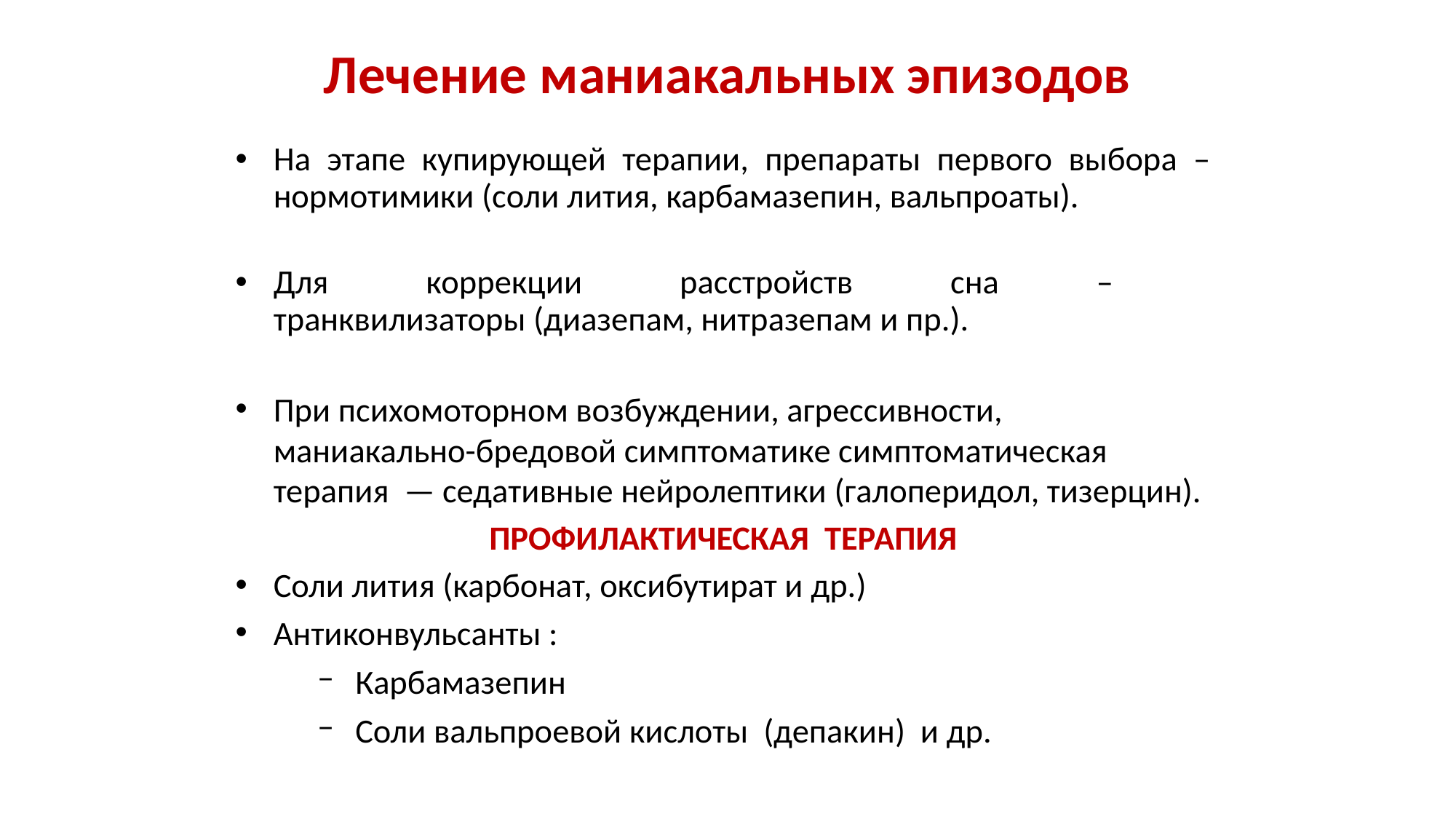

# Лечение маниакальных эпизодов
На этапе купирующей терапии, препараты первого выбора – нормотимики (соли лития, карбамазепин, вальпроаты).

Для коррекции расстройств сна –
транквилизаторы (диазепам, нитразепам и пр.).

При психомоторном возбуждении, агрессивности, маниакально-бредовой симптоматике симптоматическая терапия  — седативные нейролептики (галоперидол, тизерцин).
ПРОФИЛАКТИЧЕСКАЯ  ТЕРАПИЯ
Соли лития (карбонат, оксибутират и др.)
Антиконвульсанты :
Карбамазепин
Соли вальпроевой кислоты  (депакин)  и др.